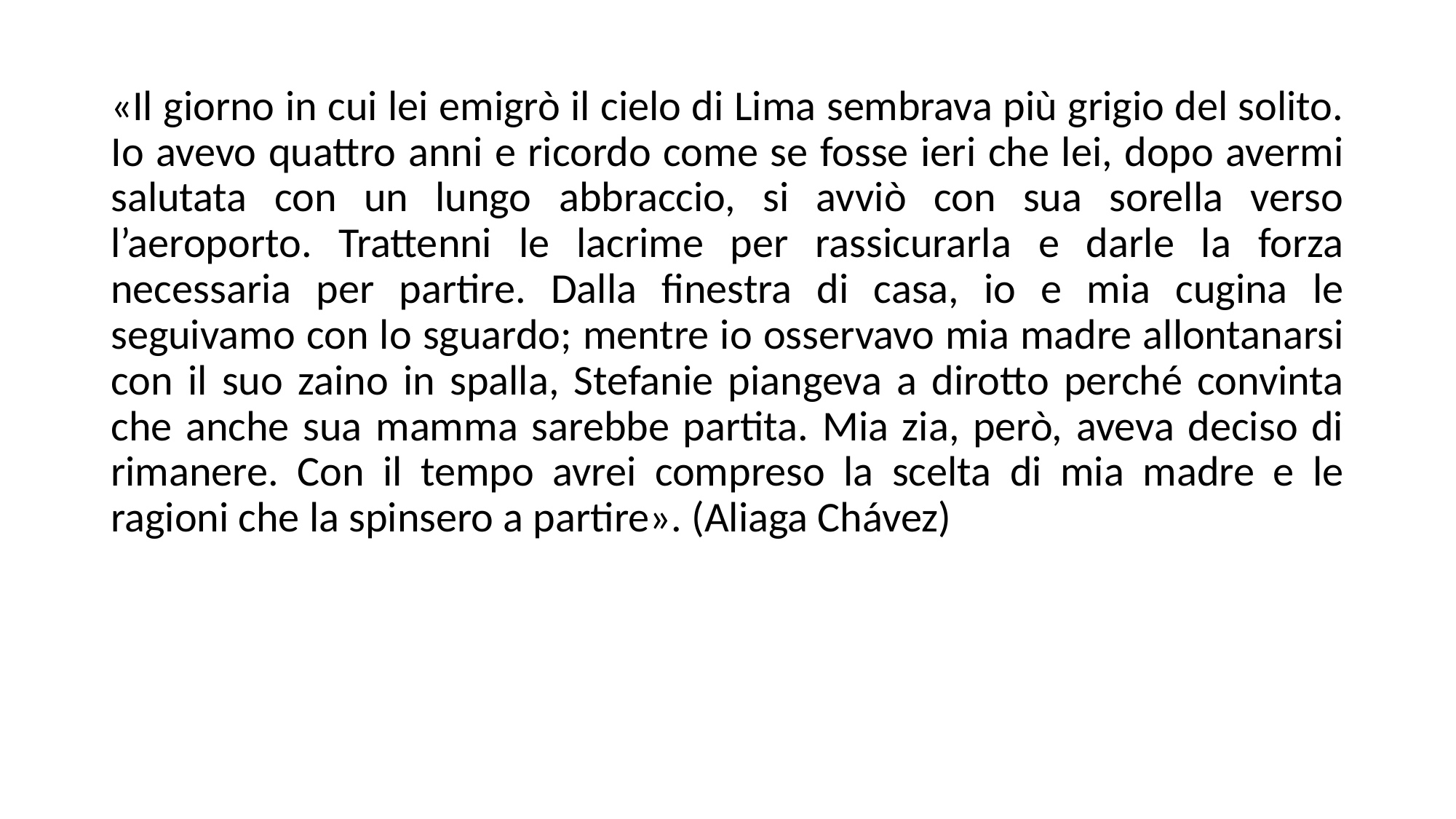

«Il giorno in cui lei emigrò il cielo di Lima sembrava più grigio del solito. Io avevo quattro anni e ricordo come se fosse ieri che lei, dopo avermi salutata con un lungo abbraccio, si avviò con sua sorella verso l’aeroporto. Trattenni le lacrime per rassicurarla e darle la forza necessaria per partire. Dalla finestra di casa, io e mia cugina le seguivamo con lo sguardo; mentre io osservavo mia madre allontanarsi con il suo zaino in spalla, Stefanie piangeva a dirotto perché convinta che anche sua mamma sarebbe partita. Mia zia, però, aveva deciso di rimanere. Con il tempo avrei compreso la scelta di mia madre e le ragioni che la spinsero a partire». (Aliaga Chávez)